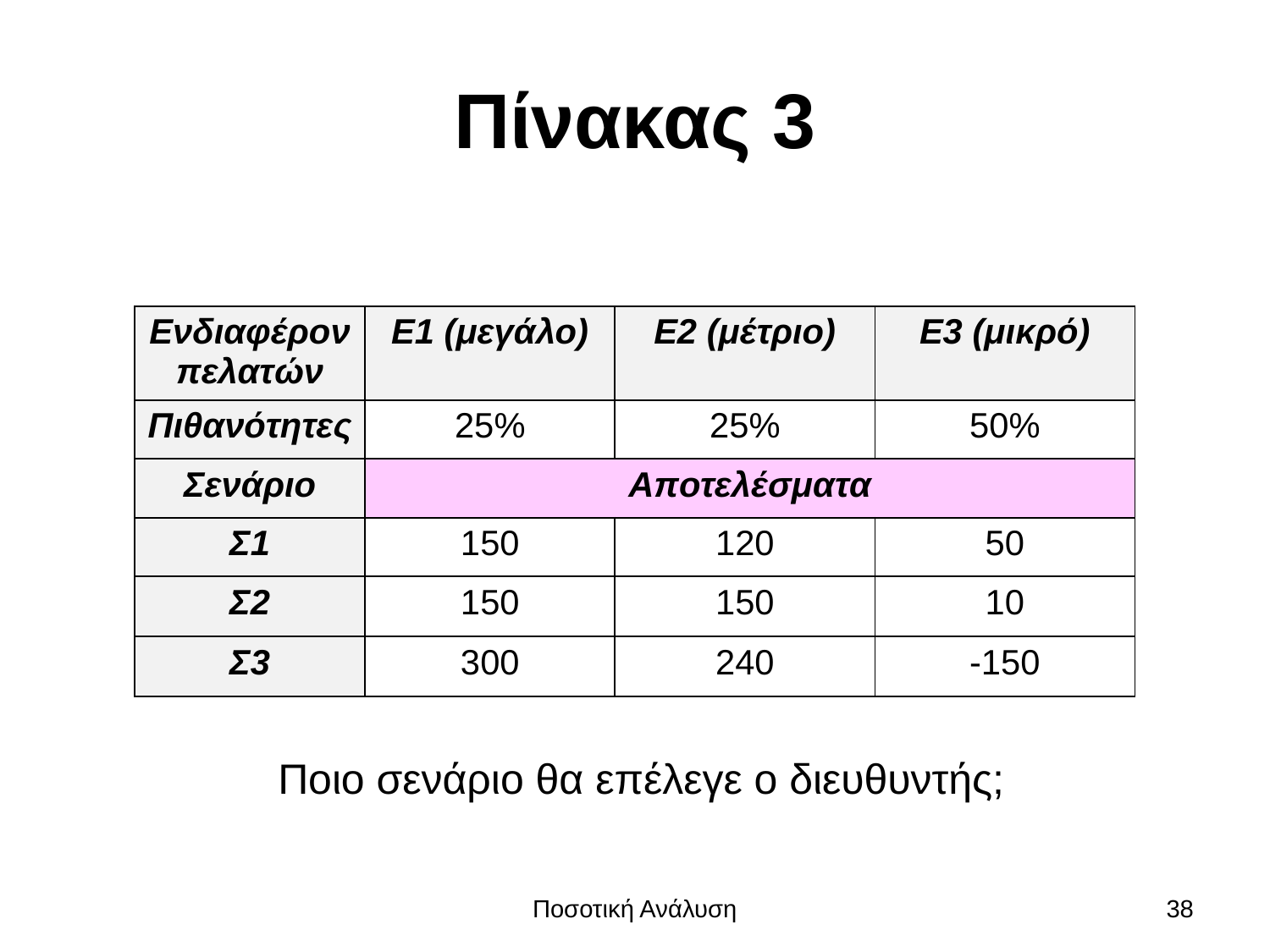

# Πίνακας 3
| Ενδιαφέρον πελατών | Ε1 (μεγάλο) | Ε2 (μέτριο) | Ε3 (μικρό) |
| --- | --- | --- | --- |
| Πιθανότητες | 25% | 25% | 50% |
| Σενάριο | Αποτελέσματα |  |  |
| Σ1 | 150 | 120 | 50 |
| Σ2 | 150 | 150 | 10 |
| Σ3 | 300 | 240 | -150 |
Ποιο σενάριο θα επέλεγε ο διευθυντής;
Ποσοτική Ανάλυση
38